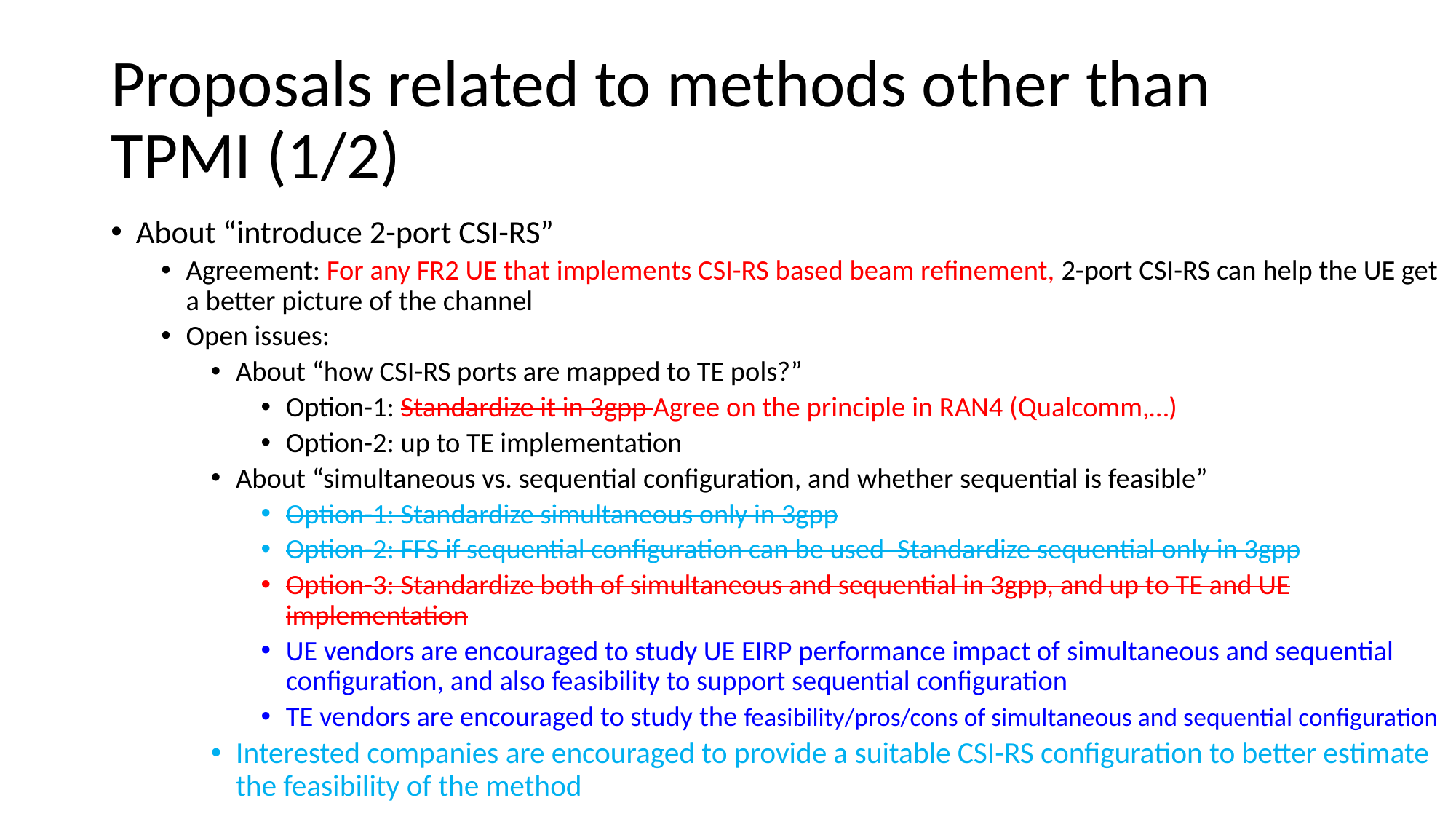

# Proposals related to methods other than TPMI (1/2)
About “introduce 2-port CSI-RS”
Agreement: For any FR2 UE that implements CSI-RS based beam refinement, 2-port CSI-RS can help the UE get a better picture of the channel
Open issues:
About “how CSI-RS ports are mapped to TE pols?”
Option-1: Standardize it in 3gpp Agree on the principle in RAN4 (Qualcomm,…)
Option-2: up to TE implementation
About “simultaneous vs. sequential configuration, and whether sequential is feasible”
Option-1: Standardize simultaneous only in 3gpp
Option-2: FFS if sequential configuration can be used  Standardize sequential only in 3gpp
Option-3: Standardize both of simultaneous and sequential in 3gpp, and up to TE and UE implementation
UE vendors are encouraged to study UE EIRP performance impact of simultaneous and sequential configuration, and also feasibility to support sequential configuration
TE vendors are encouraged to study the feasibility/pros/cons of simultaneous and sequential configuration
Interested companies are encouraged to provide a suitable CSI-RS configuration to better estimate the feasibility of the method